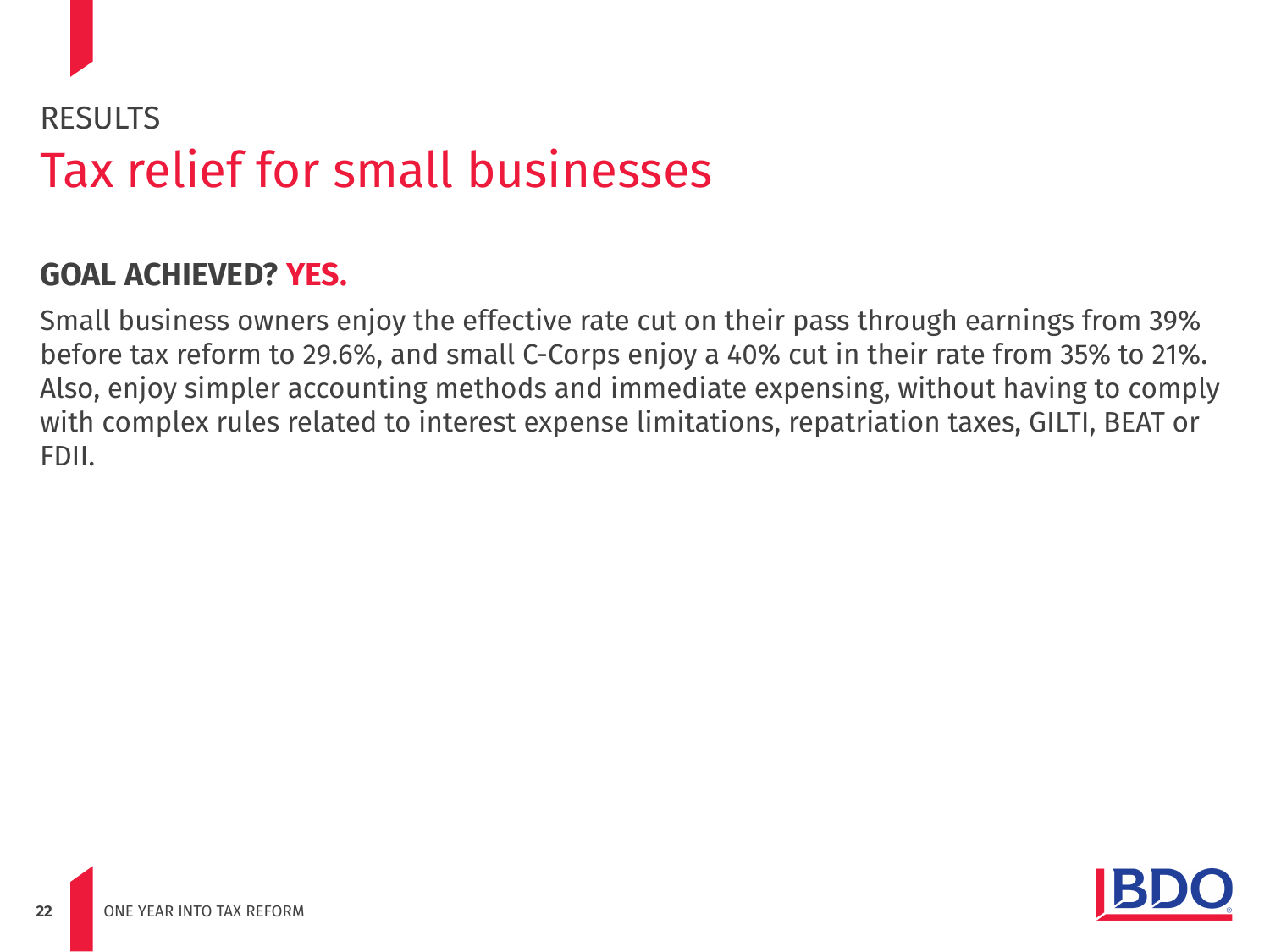

# RESULTS Tax relief for small businesses
GOAL ACHIEVED? YES.
Small business owners enjoy the effective rate cut on their pass through earnings from 39% before tax reform to 29.6%, and small C-Corps enjoy a 40% cut in their rate from 35% to 21%. Also, enjoy simpler accounting methods and immediate expensing, without having to comply with complex rules related to interest expense limitations, repatriation taxes, GILTI, BEAT or FDII.